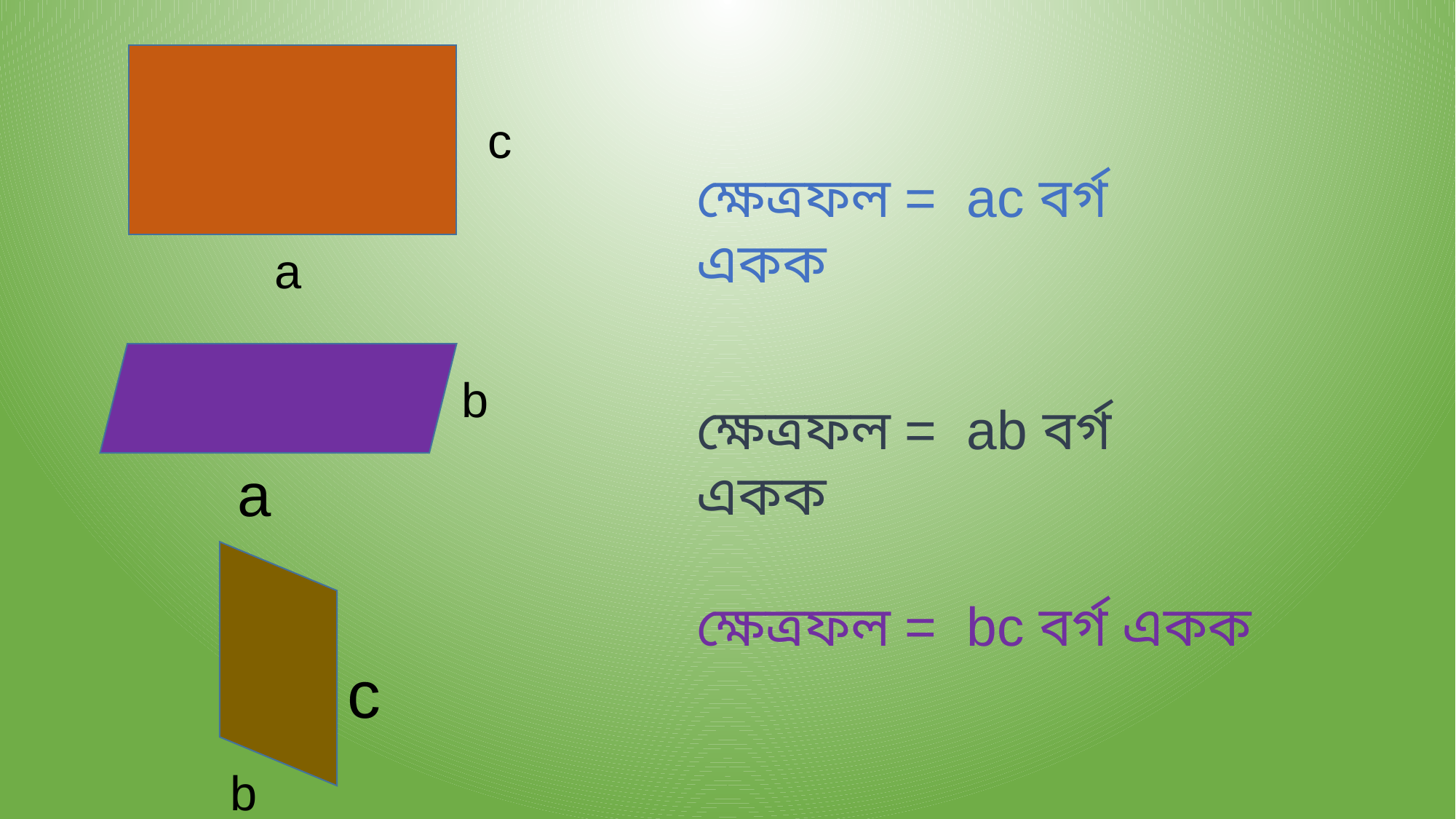

c
ক্ষেত্রফল =  ac বর্গ একক
a

b
ক্ষেত্রফল =  ab বর্গ একক
a
ক্ষেত্রফল =  bc বর্গ একক

c
b